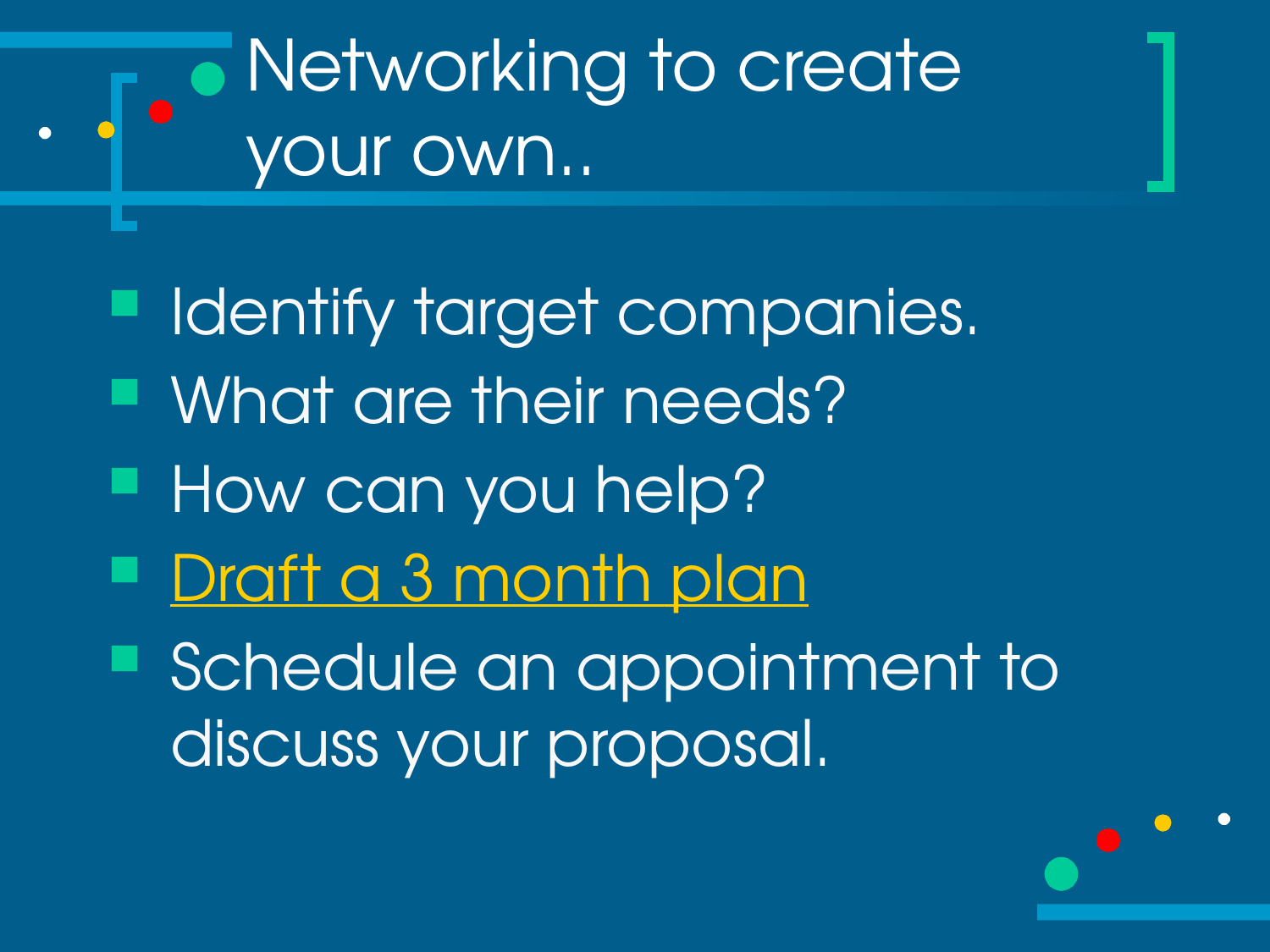

# Networking to create your own..
Identify target companies.
What are their needs?
How can you help?
Draft a 3 month plan
Schedule an appointment to discuss your proposal.